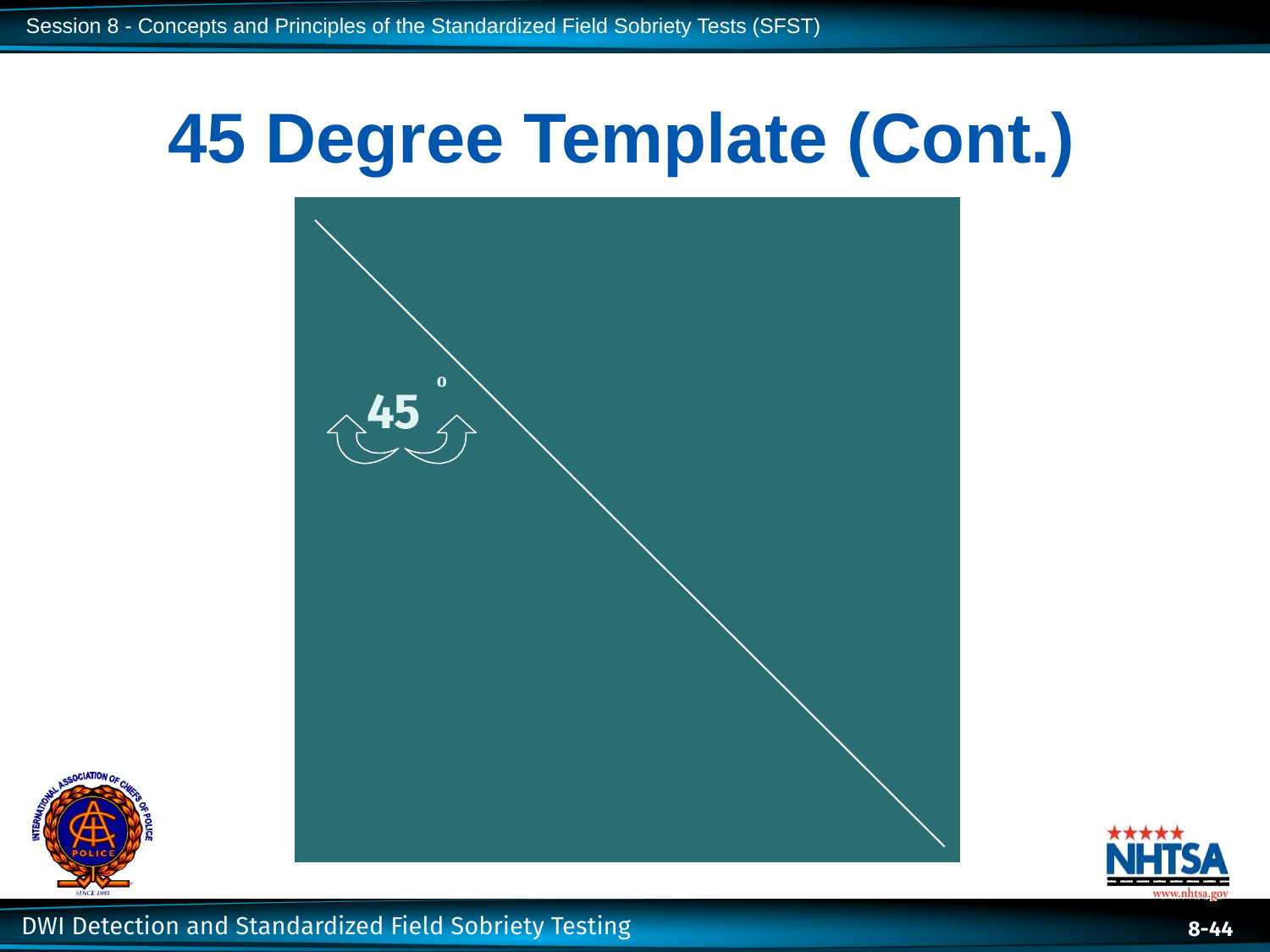

# 45 Degree Template (Cont.)

o
45

8-44